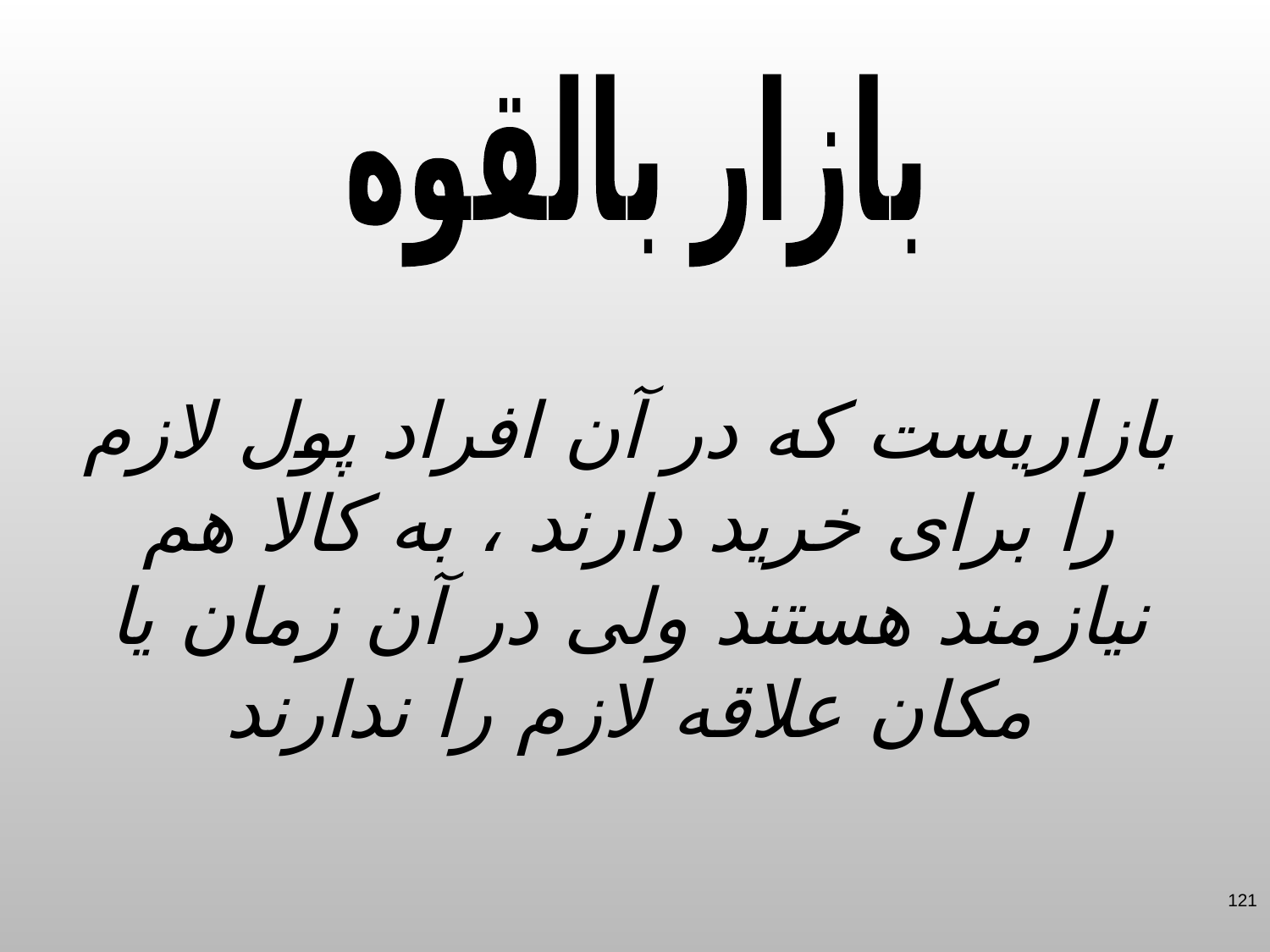

بازار بالقوه
بازاریست که در آن افراد پول لازم را برای خرید دارند ، به کالا هم نیازمند هستند ولی در آن زمان یا مکان علاقه لازم را ندارند
121